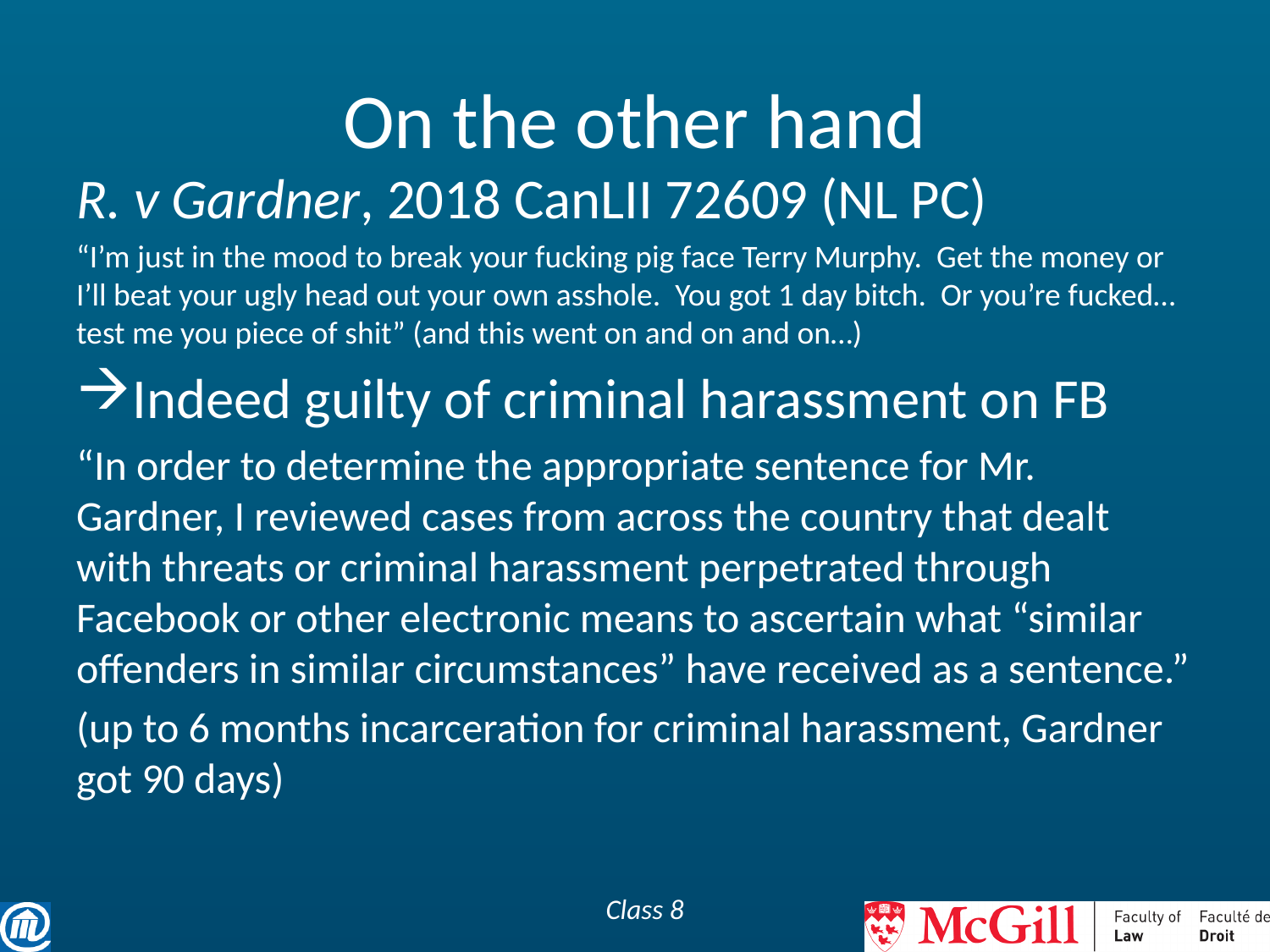

# On the other hand
R. v Gardner, 2018 CanLII 72609 (NL PC)
“I’m just in the mood to break your fucking pig face Terry Murphy.  Get the money or I’ll beat your ugly head out your own asshole.  You got 1 day bitch.  Or you’re fucked…test me you piece of shit” (and this went on and on and on…)
Indeed guilty of criminal harassment on FB
“In order to determine the appropriate sentence for Mr. Gardner, I reviewed cases from across the country that dealt with threats or criminal harassment perpetrated through Facebook or other electronic means to ascertain what “similar offenders in similar circumstances” have received as a sentence.”
(up to 6 months incarceration for criminal harassment, Gardner got 90 days)
Class 8